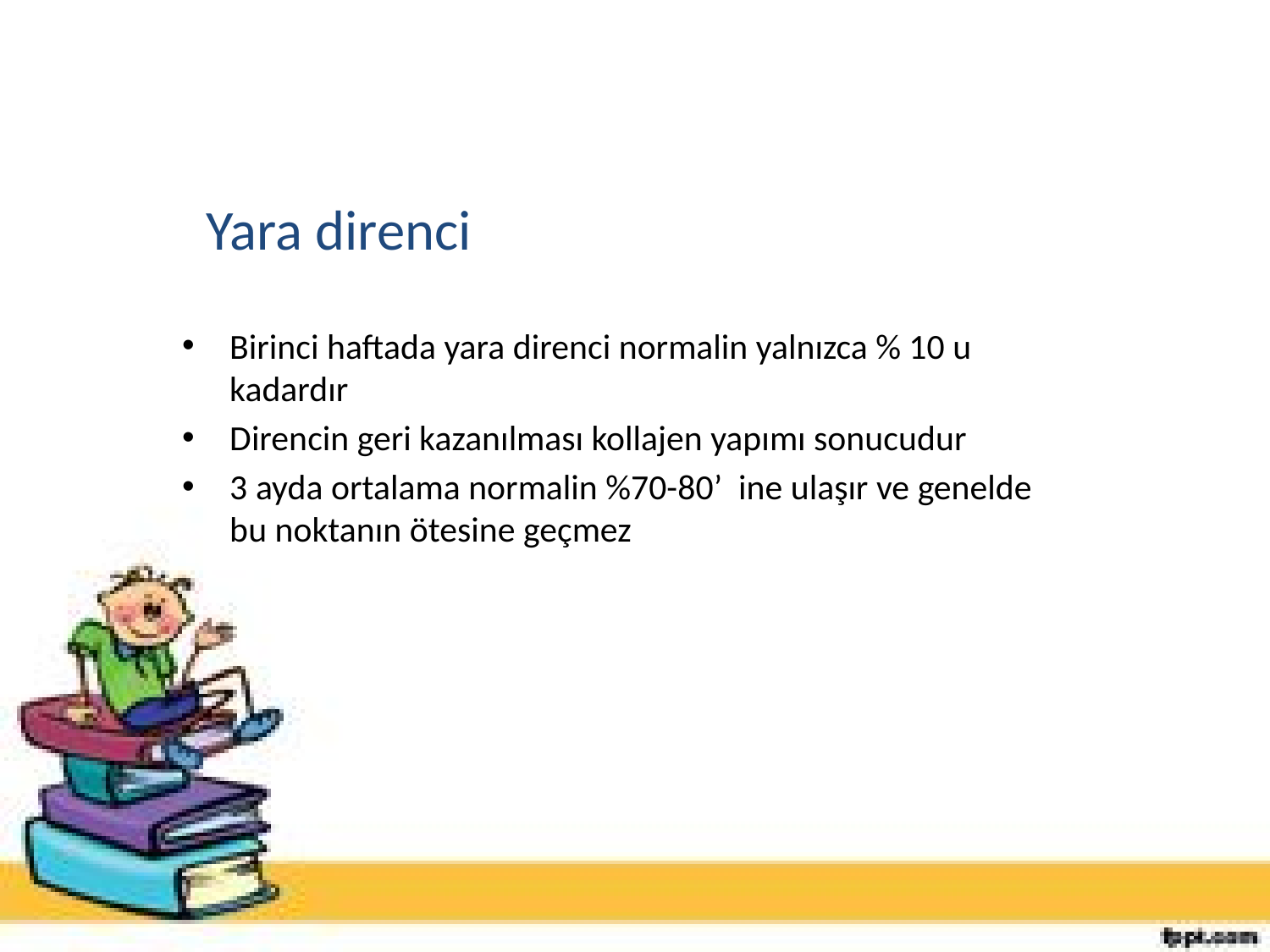

# Yara direnci
Birinci haftada yara direnci normalin yalnızca % 10 u kadardır
Direncin geri kazanılması kollajen yapımı sonucudur
3 ayda ortalama normalin %70-80’  ine ulaşır ve genelde bu noktanın ötesine geçmez